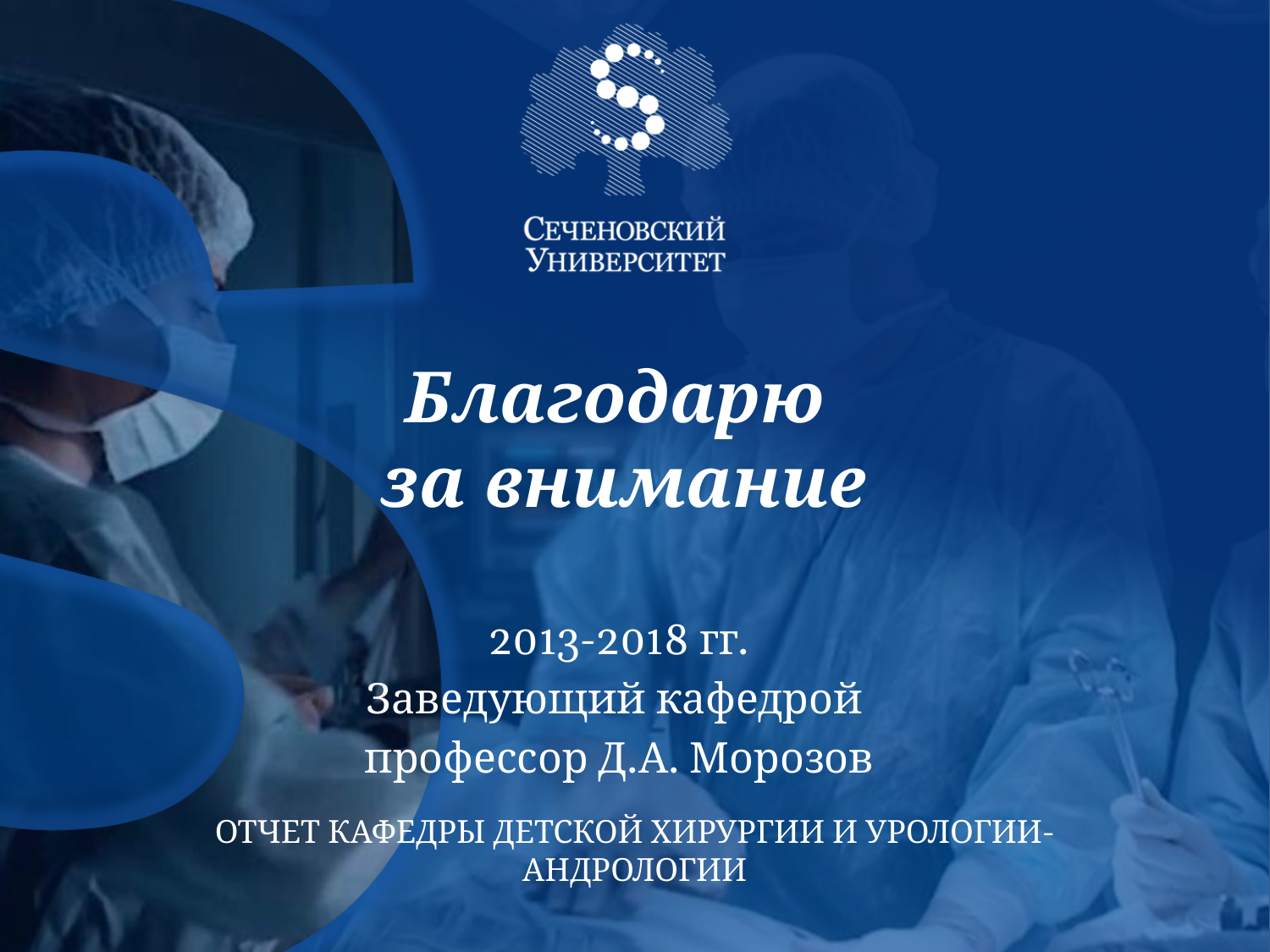

Благодарю
за внимание
2013-2018 гг.
Заведующий кафедрой
профессор Д.А. Морозов
# ОТЧЕТ КАФЕДРЫ ДЕТСКОЙ ХИРУРГИИ И УРОЛОГИИ-АНДРОЛОГИИ